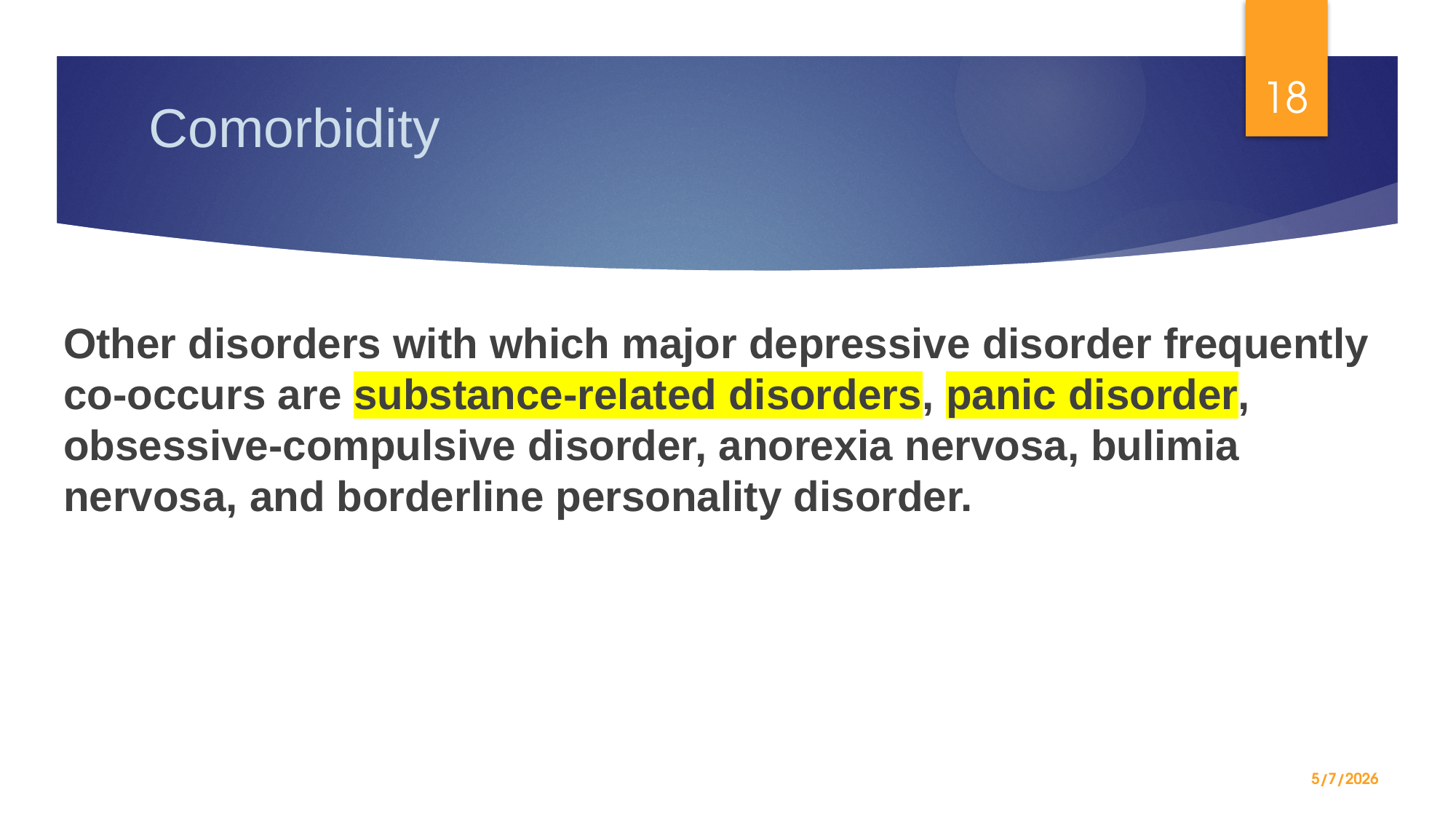

18
# Comorbidity
Other disorders with which major depressive disorder frequently co-occurs are substance-related disorders, panic disorder, obsessive-compulsive disorder, anorexia nervosa, bulimia nervosa, and borderline personality disorder.
5/7/2026